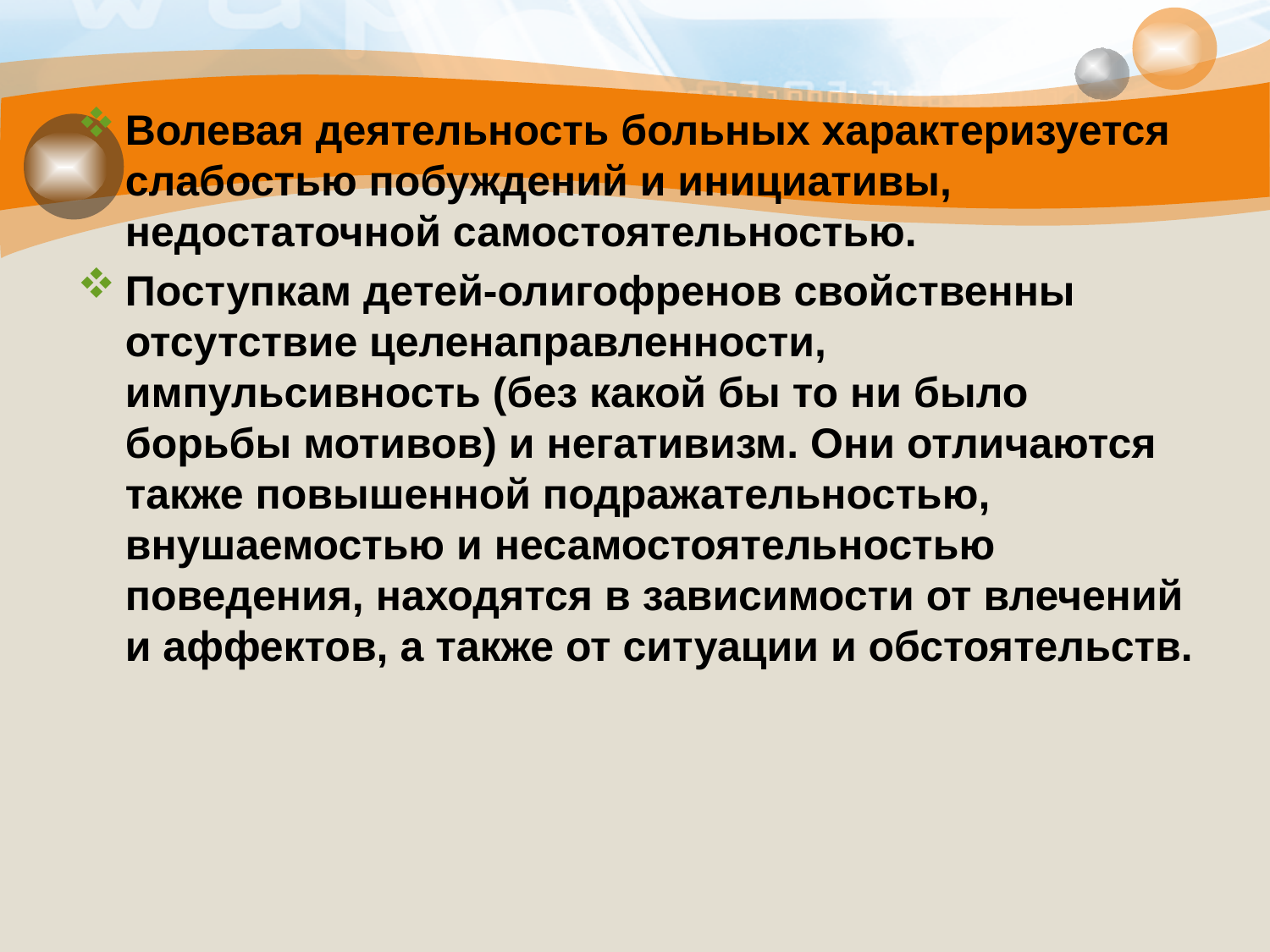

#
Волевая деятельность больных характеризуется слабостью побуждений и инициативы, недостаточной самостоятельностью.
Поступкам детей-олигофренов свойственны отсутствие целенаправленности, импульсивность (без какой бы то ни было борьбы мотивов) и негативизм. Они отличаются также повышенной подражательностью, внушаемостью и несамостоятельностью поведения, находятся в зависимости от влечений и аффектов, а также от ситуации и обстоятельств.